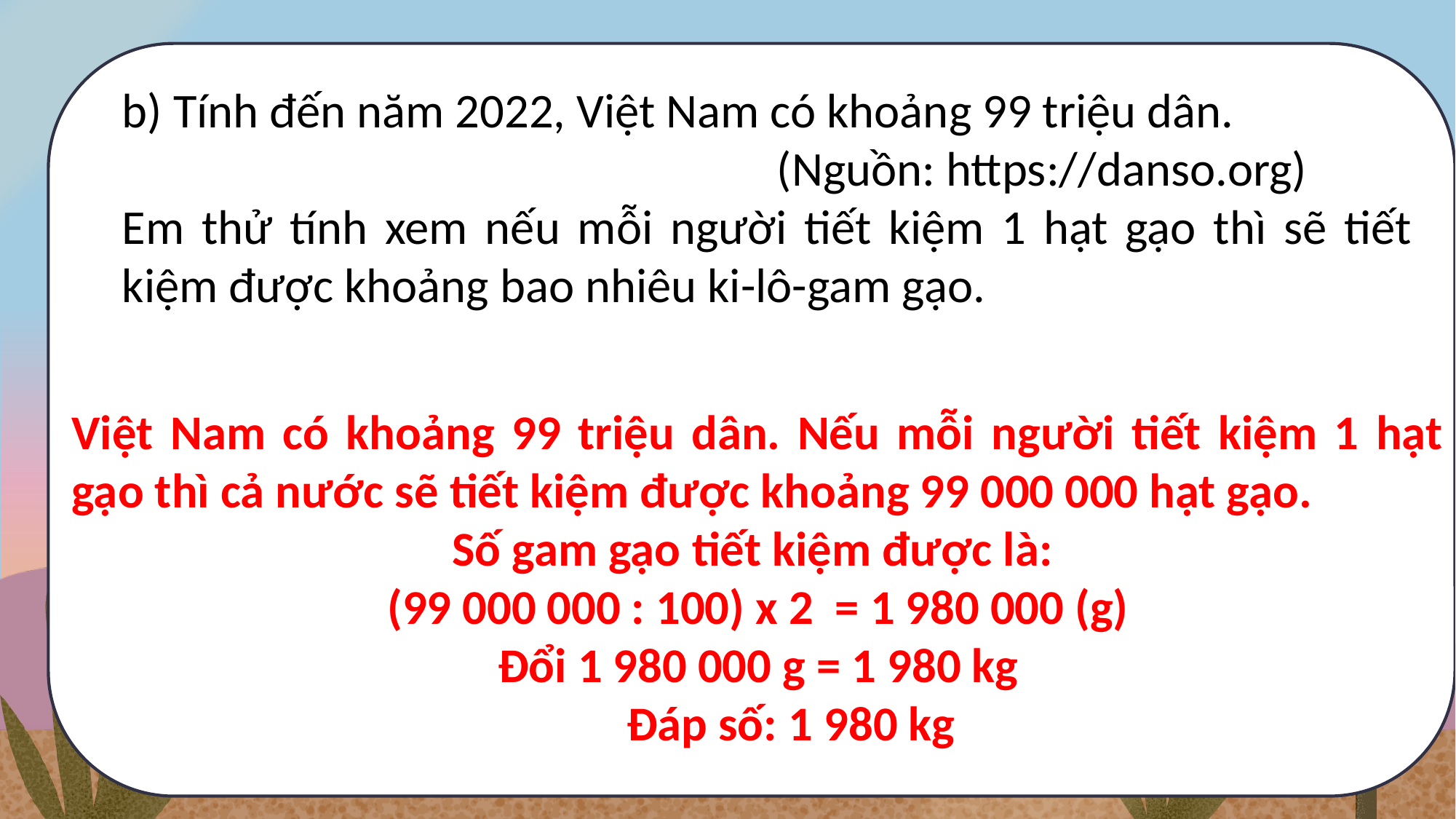

b) Tính đến năm 2022, Việt Nam có khoảng 99 triệu dân.
                                                            (Nguồn: https://danso.org)
Em thử tính xem nếu mỗi người tiết kiệm 1 hạt gạo thì sẽ tiết kiệm được khoảng bao nhiêu ki-lô-gam gạo.
Việt Nam có khoảng 99 triệu dân. Nếu mỗi người tiết kiệm 1 hạt gạo thì cả nước sẽ tiết kiệm được khoảng 99 000 000 hạt gạo.
Số gam gạo tiết kiệm được là:
(99 000 000 : 100) x 2  = 1 980 000 (g)
Đổi 1 980 000 g = 1 980 kg
      Đáp số: 1 980 kg